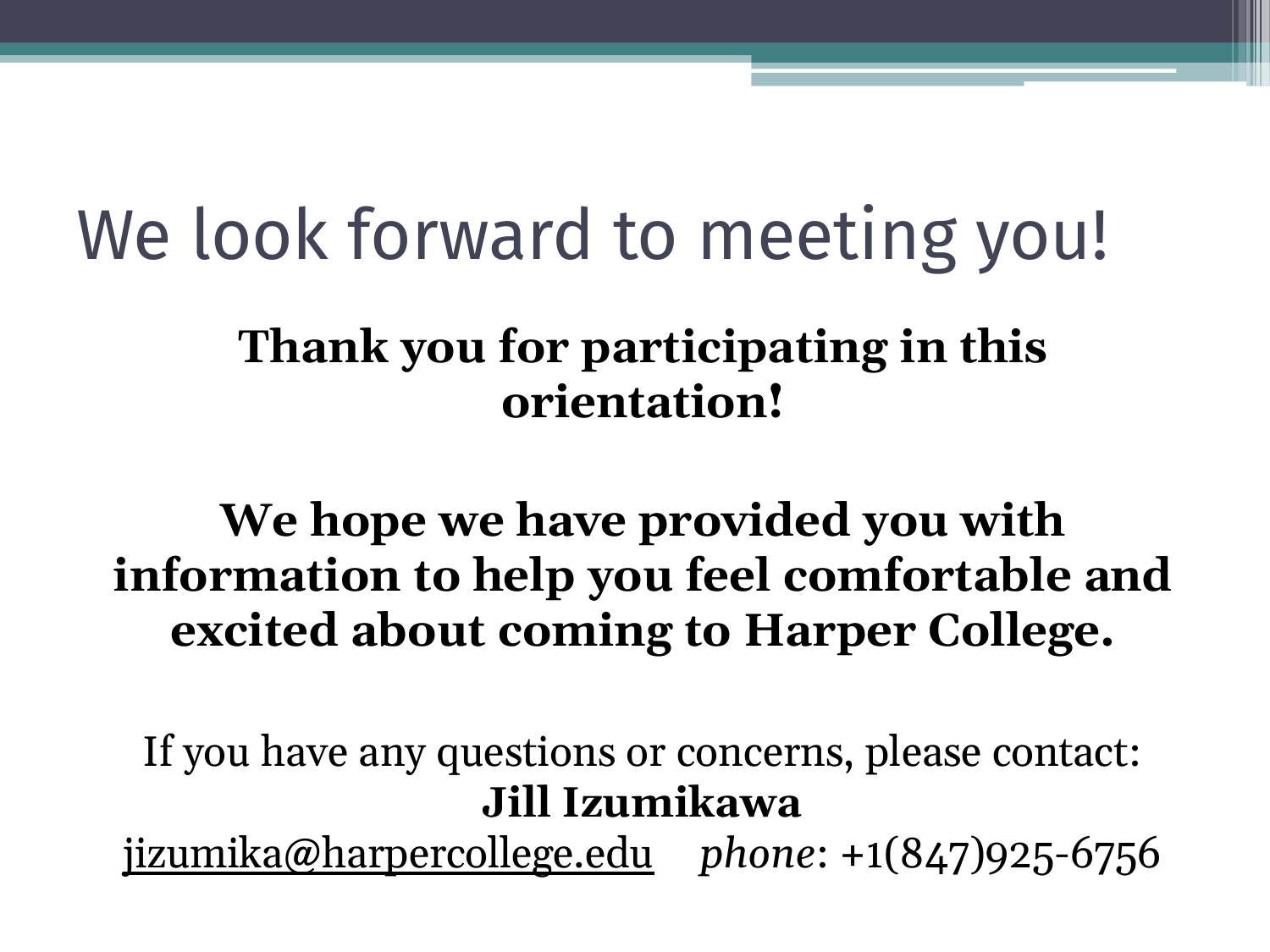

# We look forward to meeting you!
Thank you for participating in this orientation!

We hope we have provided you with information to help you feel comfortable and excited about coming to Harper College.

If you have any questions or concerns, please contact:
Jill Izumikawa
jizumika@harpercollege.edu	phone: +1(847)925-6756